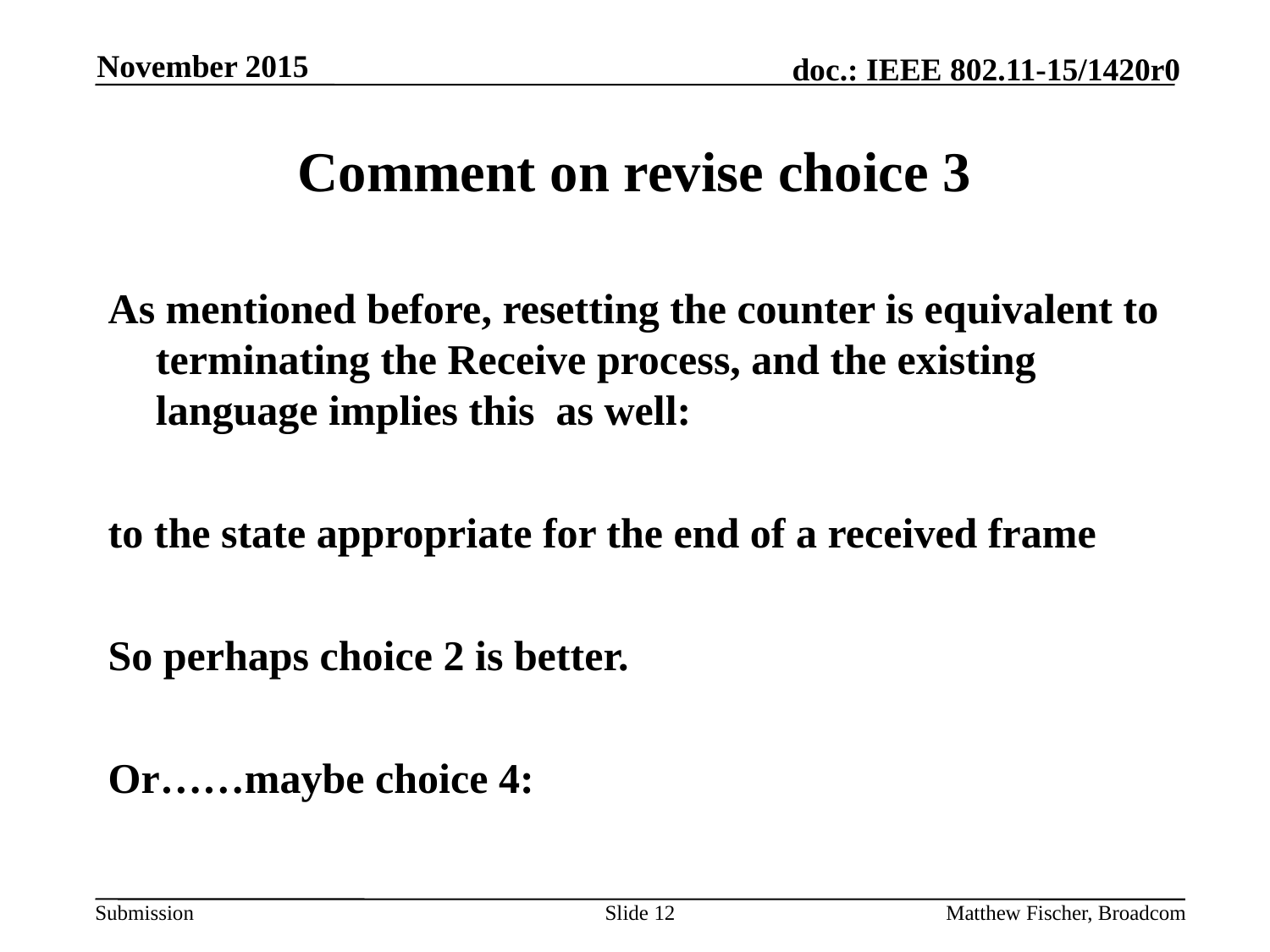

November 2015
# Comment on revise choice 3
As mentioned before, resetting the counter is equivalent to terminating the Receive process, and the existing language implies this  as well:

to the state appropriate for the end of a received frame

So perhaps choice 2 is better.

Or……maybe choice 4:
Slide 12
Matthew Fischer, Broadcom